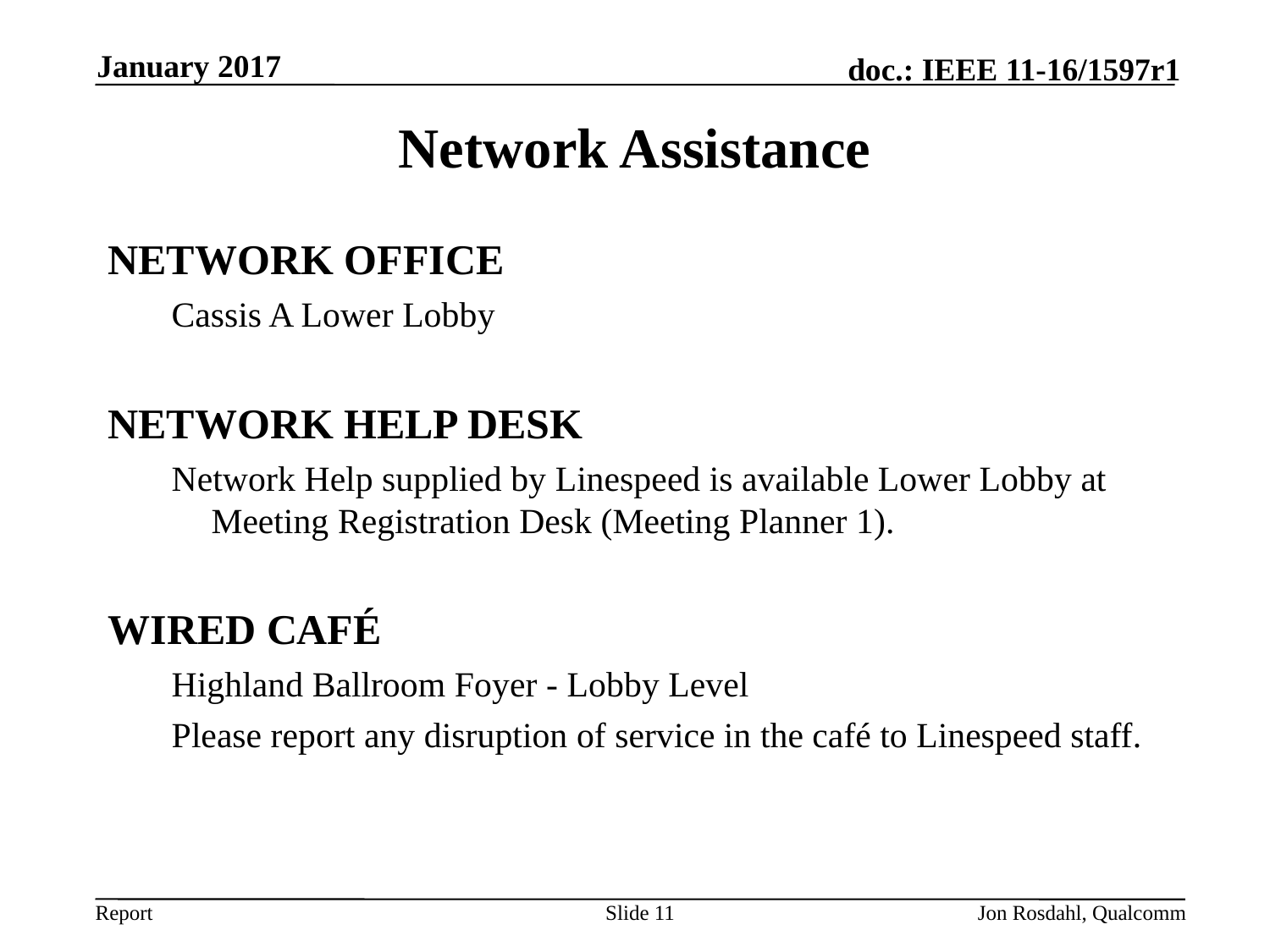

January 2017
# Network Assistance
NETWORK OFFICE
Cassis A Lower Lobby

NETWORK HELP DESK
Network Help supplied by Linespeed is available Lower Lobby at Meeting Registration Desk (Meeting Planner 1).

WIRED CAFÉ
Highland Ballroom Foyer - Lobby Level
Please report any disruption of service in the café to Linespeed staff.
Slide 11
Jon Rosdahl, Qualcomm